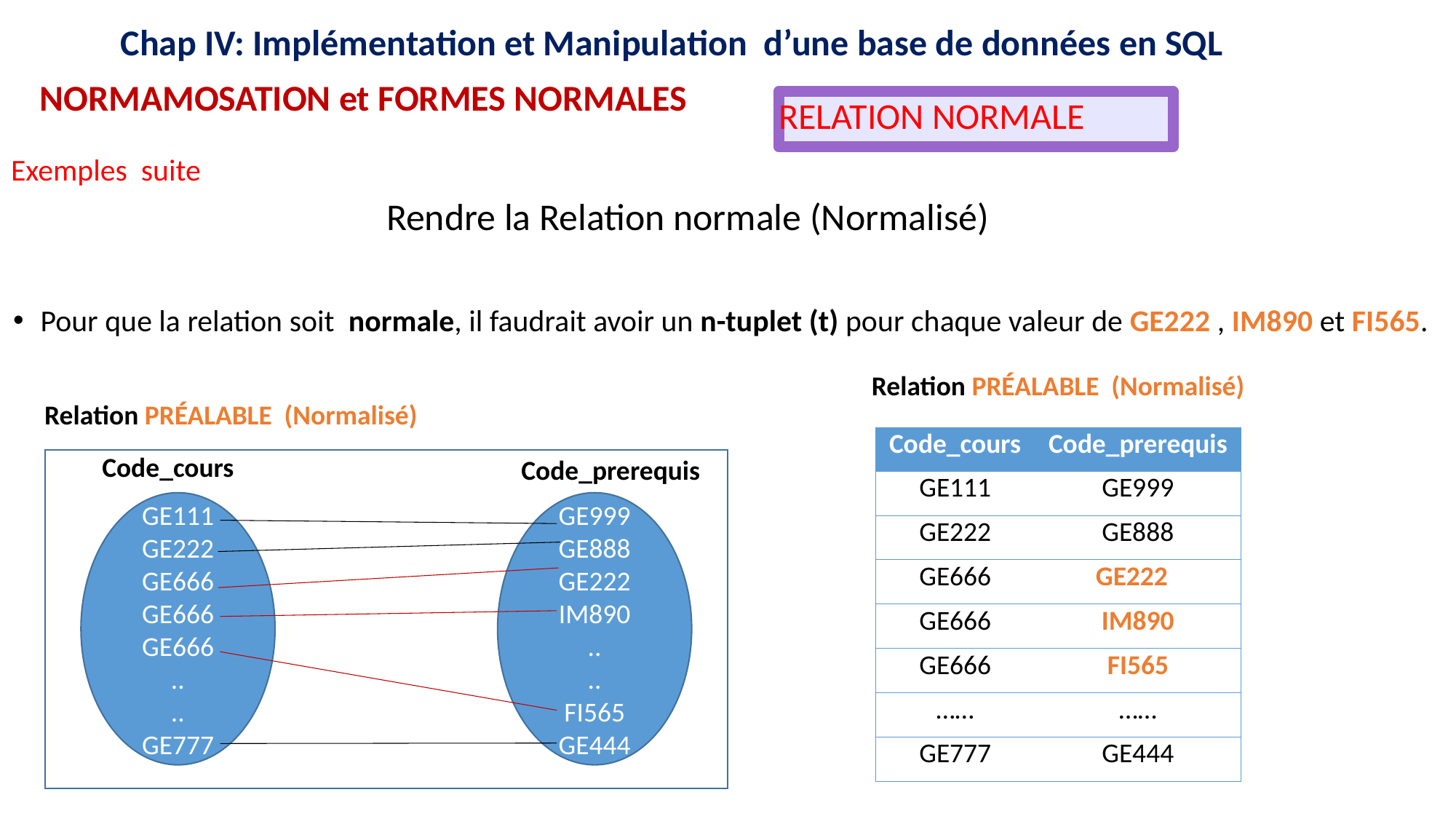

12
12
16
15
11
16
15
11
9
8
9
8
Chap IV: Implémentation et Manipulation  d’une base de données en SQL
NORMAMOSATION et FORMES NORMALES
RELATION NORMALE
Exemples  suite
# Rendre la Relation normale (Normalisé)
Pour que la relation soit  normale, il faudrait avoir un n-tuplet (t) pour chaque valeur de GE222 , IM890 et FI565.
Relation PRÉALABLE  (Normalisé)
Relation PRÉALABLE  (Normalisé)
| Code\_cours | Code\_prerequis |
| --- | --- |
| GE111 | GE999 |
| GE222 | GE888 |
| GE666 | GE222 |
| GE666 | IM890 |
| GE666 | FI565 |
| …… | …… |
| GE777 | GE444 |
Code_cours
Code_prerequis

GE111
GE222
GE666
GE666
GE666
..
..
GE777
GE999
GE888
GE222
IM890
..
..
FI565
GE444